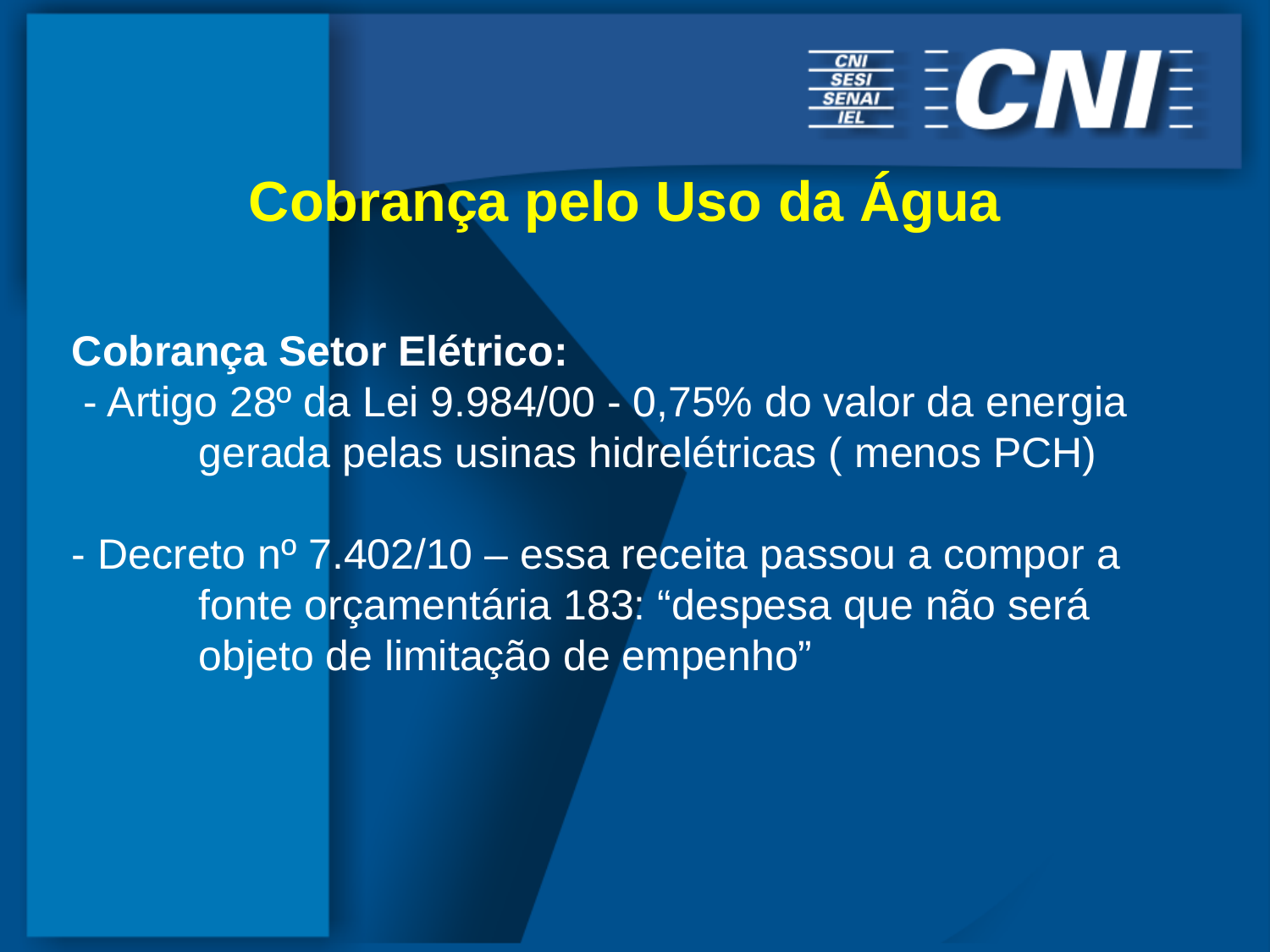

Cobrança pelo Uso da Água

Cobrança Setor Elétrico:
 - Artigo 28º da Lei 9.984/00 - 0,75% do valor da energia 	gerada pelas usinas hidrelétricas ( menos PCH)

- Decreto nº 7.402/10 – essa receita passou a compor a 	fonte orçamentária 183: “despesa que não será 	objeto de limitação de empenho”